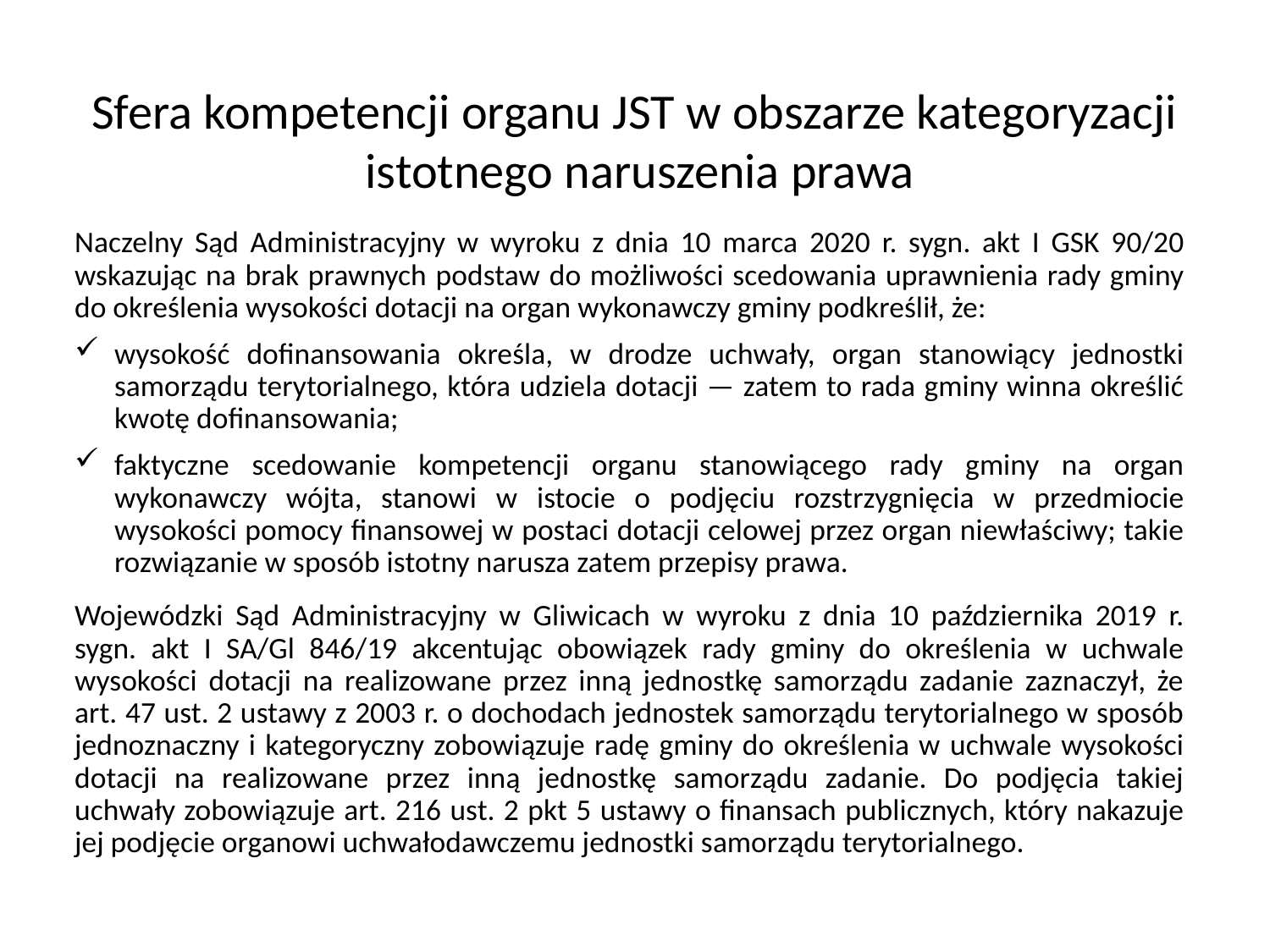

Sfera kompetencji organu JST w obszarze kategoryzacji
istotnego naruszenia prawa
Naczelny Sąd Administracyjny w wyroku z dnia 10 marca 2020 r. sygn. akt I GSK 90/20 wskazując na brak prawnych podstaw do możliwości scedowania uprawnienia rady gminy do określenia wysokości dotacji na organ wykonawczy gminy podkreślił, że:
wysokość dofinansowania określa, w drodze uchwały, organ stanowiący jednostki samorządu terytorialnego, która udziela dotacji — zatem to rada gminy winna określić kwotę dofinansowania;
faktyczne scedowanie kompetencji organu stanowiącego rady gminy na organ wykonawczy wójta, stanowi w istocie o podjęciu rozstrzygnięcia w przedmiocie wysokości pomocy finansowej w postaci dotacji celowej przez organ niewłaściwy; takie rozwiązanie w sposób istotny narusza zatem przepisy prawa.
Wojewódzki Sąd Administracyjny w Gliwicach w wyroku z dnia 10 października 2019 r. sygn. akt I SA/Gl 846/19 akcentując obowiązek rady gminy do określenia w uchwale wysokości dotacji na realizowane przez inną jednostkę samorządu zadanie zaznaczył, że art. 47 ust. 2 ustawy z 2003 r. o dochodach jednostek samorządu terytorialnego w sposób jednoznaczny i kategoryczny zobowiązuje radę gminy do określenia w uchwale wysokości dotacji na realizowane przez inną jednostkę samorządu zadanie. Do podjęcia takiej uchwały zobowiązuje art. 216 ust. 2 pkt 5 ustawy o finansach publicznych, który nakazuje jej podjęcie organowi uchwałodawczemu jednostki samorządu terytorialnego.